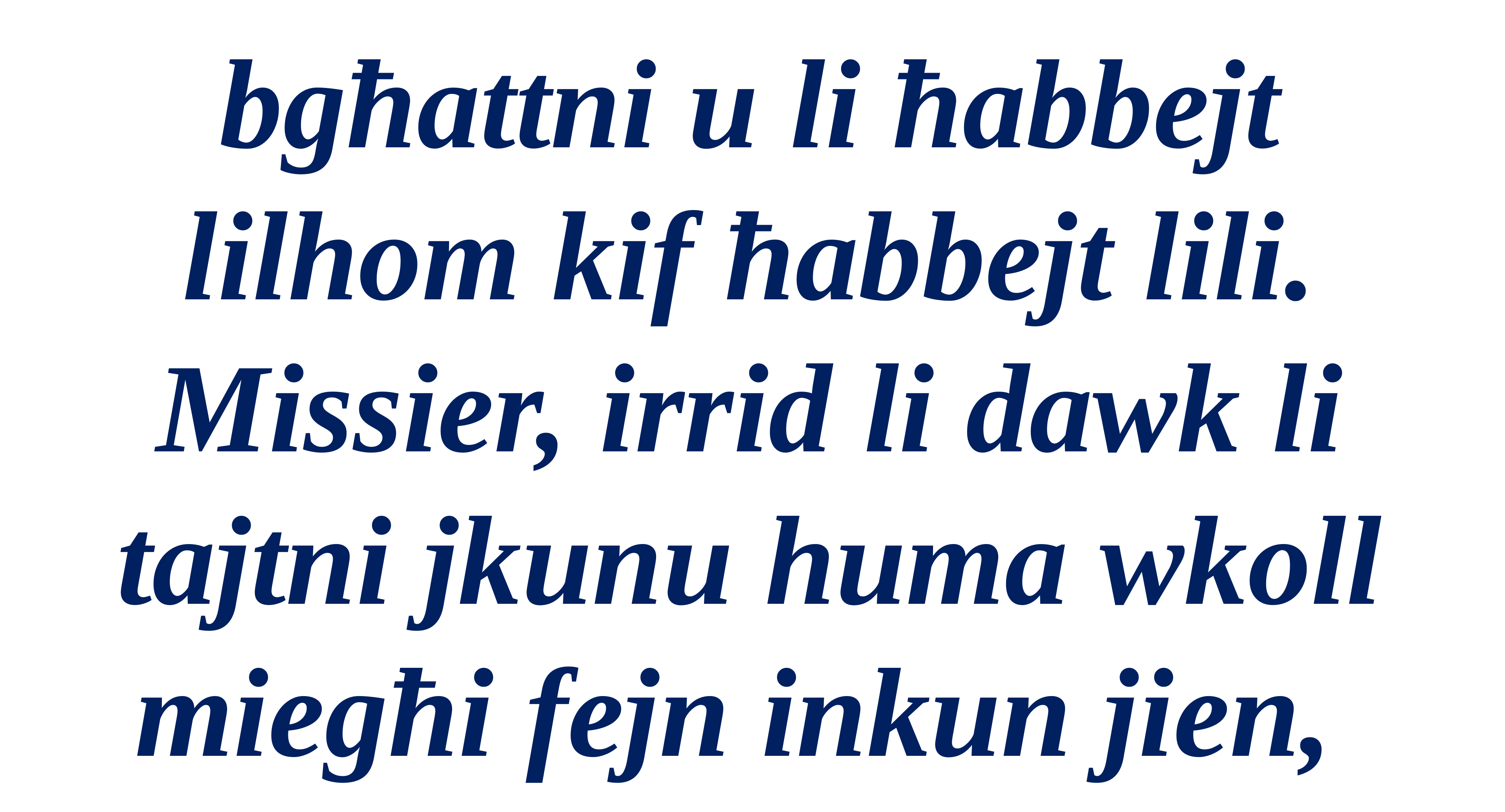

bgħattni u li ħabbejt lilhom kif ħabbejt lili.
Missier, irrid li dawk li tajtni jkunu huma wkoll miegħi fejn inkun jien,